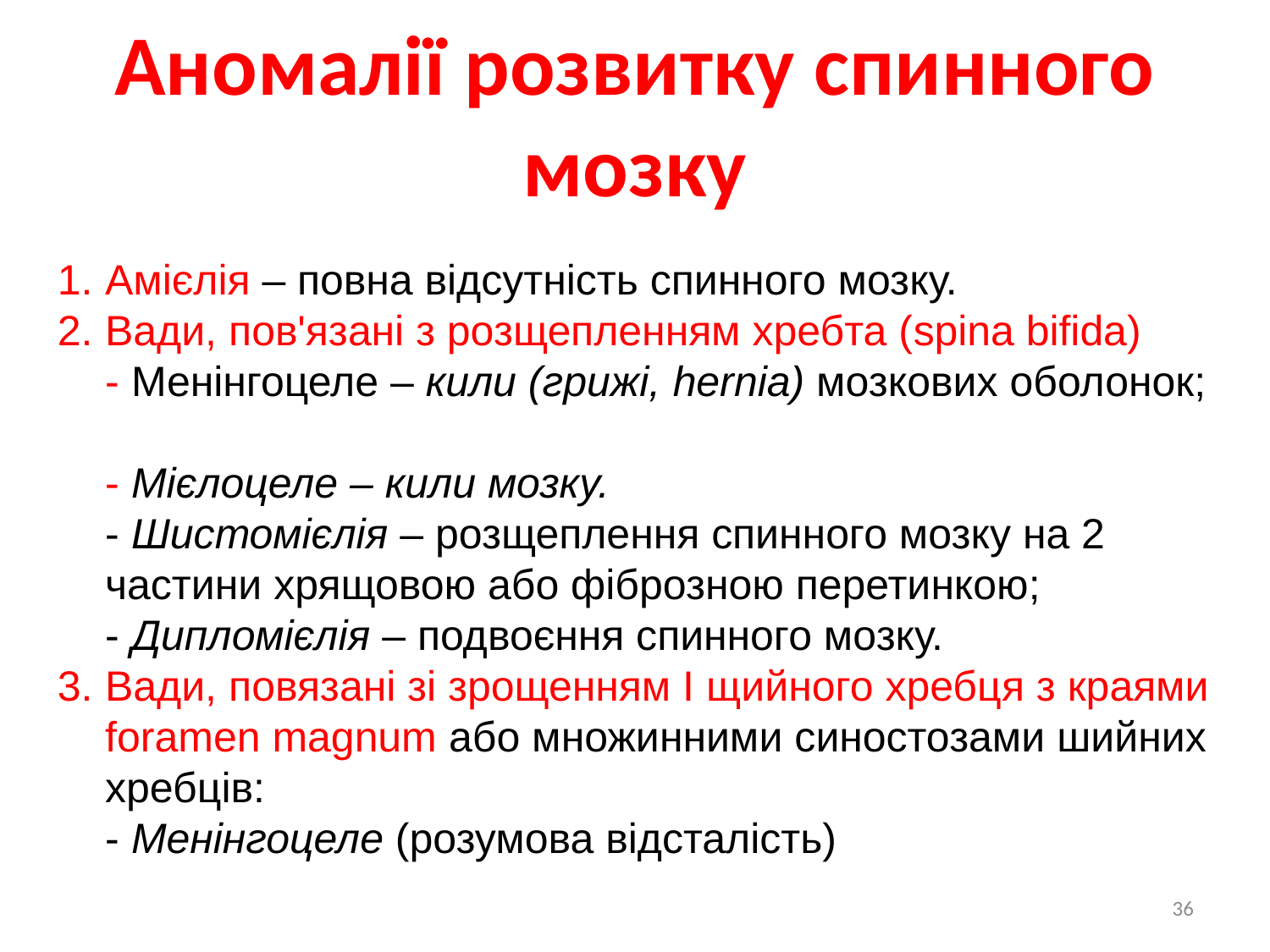

Аномалії розвитку спинного мозку
Амієлія – повна відсутність спинного мозку.
Вади, пов'язані з розщепленням хребта (spina bifida)
- Менінгоцеле – кили (грижі, hernia) мозкових оболонок;
- Мієлоцеле – кили мозку.
- Шистомієлія – розщеплення спинного мозку на 2 частини хрящовою або фіброзною перетинкою;
- Дипломієлія – подвоєння спинного мозку.
Вади, повязані зі зрощенням І щийного хребця з краями foramen magnum або множинними синостозами шийних хребців:
- Менінгоцеле (розумова відсталість)
36